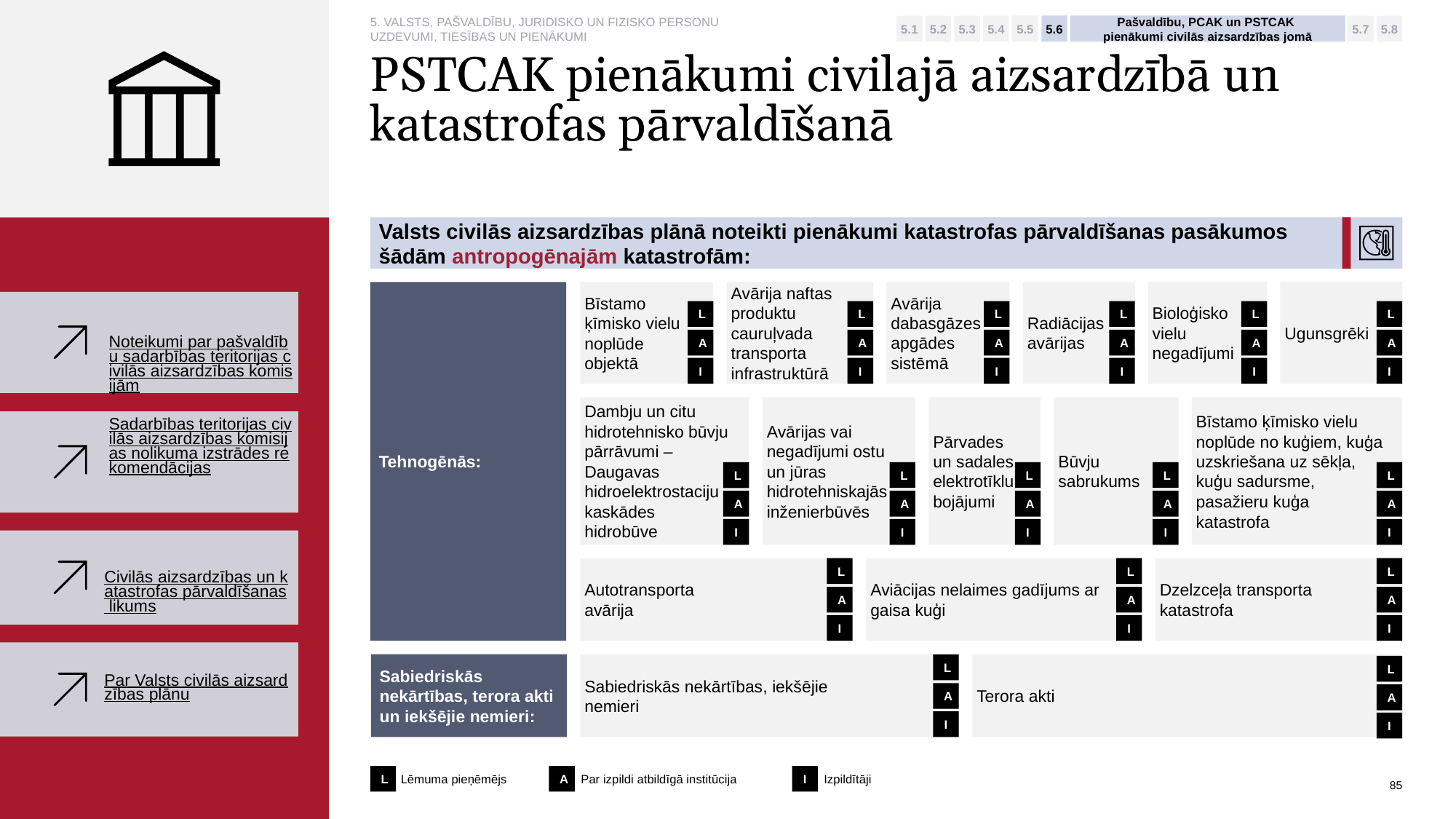

5.5
5.6
Pašvaldību, PCAK un PSTCAK
pienākumi civilās aizsardzības jomā
5.4
5.1
5.2
5.3
5.7
5.8
5. VALSTS, PAŠVALDĪBU, JURIDISKO UN FIZISKO PERSONU
UZDEVUMI, TIESĪBAS UN PIENĀKUMI

# PSTCAK pienākumi civilajā aizsardzībā un katastrofas pārvaldīšanā

Valsts civilās aizsardzības plānā noteikti pienākumi katastrofas pārvaldīšanas pasākumos
šādām antropogēnajām katastrofām:

Avārija naftas produktu cauruļvada transporta infrastruktūrā
Avārija dabasgāzes apgādes sistēmā
Radiācijas avārijas
Bioloģisko vielu negadījumi
Ugunsgrēki
Tehnogēnās:
Bīstamo ķīmisko vielu noplūde objektā

Noteikumi par pašvaldību sadarbības teritorijas civilās aizsardzības komisijām
L
A
I
L
A
I
L
A
I
L
A
I
L
A
I
L
A
I

Dambju un citu hidrotehnisko būvju pārrāvumi –
Daugavas hidroelektrostaciju kaskādes hidrobūve
Avārijas vai negadījumi ostu
un jūras hidrotehniskajās inženierbūvēs
Pārvades
un sadales elektrotīklu bojājumi
Būvju sabrukums
Bīstamo ķīmisko vielu noplūde no kuģiem, kuģa uzskriešana uz sēkļa, kuģu sadursme,
pasažieru kuģa
katastrofa

Sadarbības teritorijas civilās aizsardzības komisijas nolikuma izstrādes rekomendācijas

L
A
I
L
A
I
L
A
I
L
A
I
L
A
I

Civilās aizsardzības un katastrofas pārvaldīšanas likums
Autotransporta
avārija
Aviācijas nelaimes gadījums ar gaisa kuģi
Dzelzceļa transporta katastrofa
L
A
I
L
A
I
L
A
I

Sabiedriskās nekārtības, terora akti un iekšējie nemieri:
Sabiedriskās nekārtības, iekšējie
nemieri
Terora akti
L
A
I
L
A
I
Par Valsts civilās aizsardzības plānu

L
A
I
Lēmuma pieņēmējs
Par izpildi atbildīgā institūcija
Izpildītāji
85